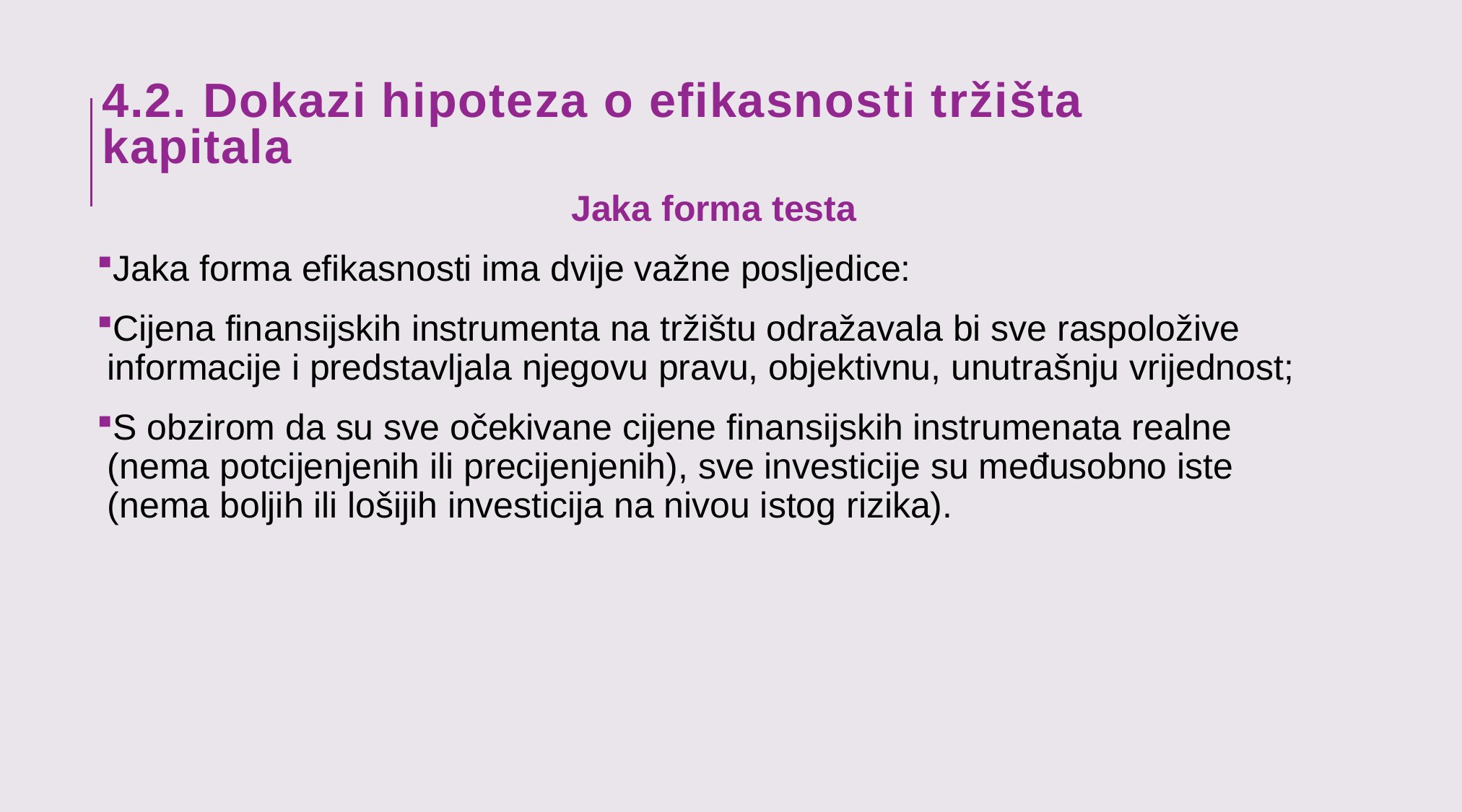

# 4.2. Dokazi hipoteza o efikasnosti tržišta kapitala
Jaka forma testa
Jaka forma efikasnosti ima dvije važne posljedice:
Cijena finansijskih instrumenta na tržištu odražavala bi sve raspoložive informacije i predstavljala njegovu pravu, objektivnu, unutrašnju vrijednost;
S obzirom da su sve očekivane cijene finansijskih instrumenata realne (nema potcijenjenih ili precijenjenih), sve investicije su međusobno iste (nema boljih ili lošijih investicija na nivou istog rizika).